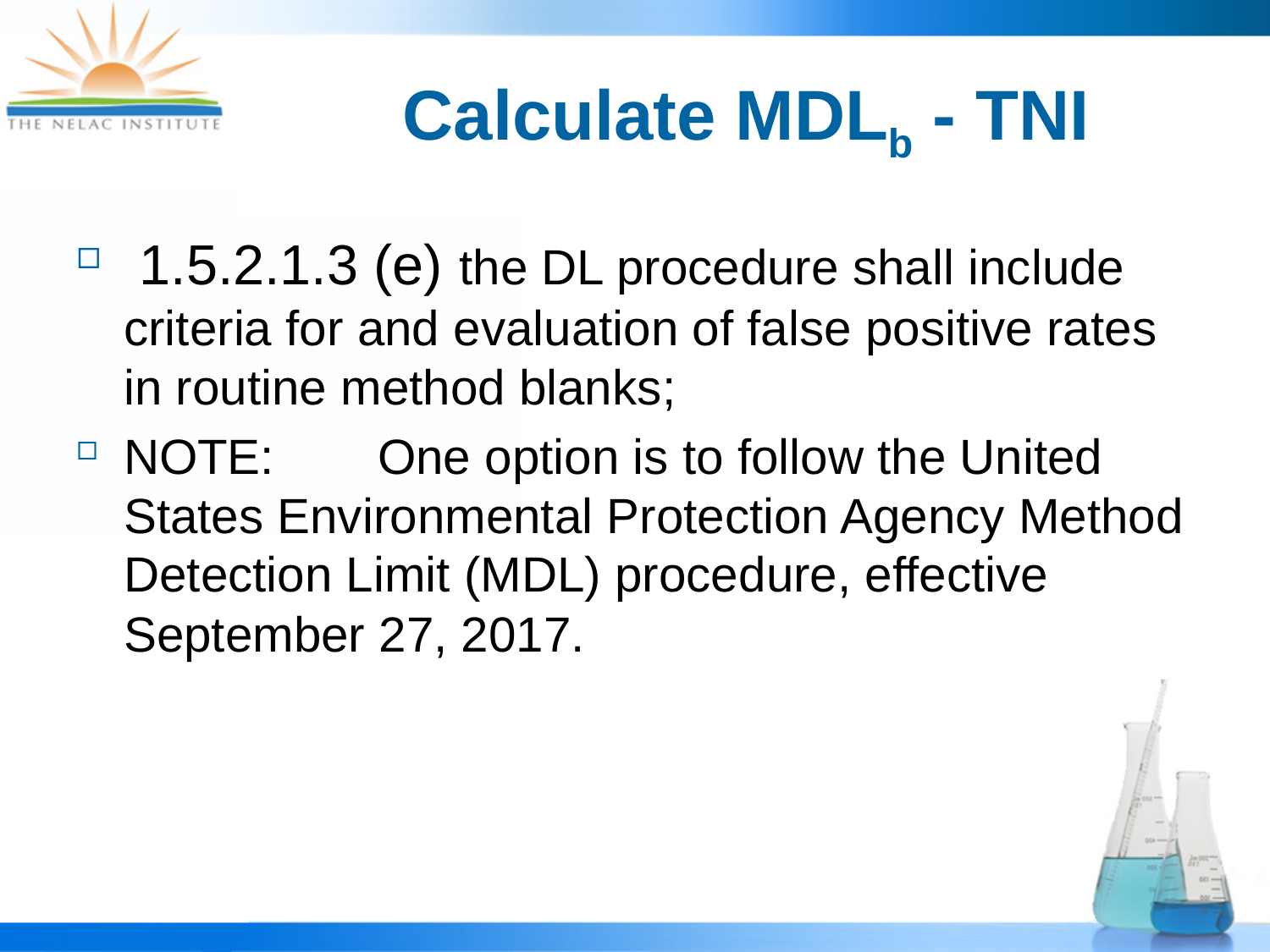

# Calculate MDLb - TNI
 1.5.2.1.3 (e) the DL procedure shall include criteria for and evaluation of false positive rates in routine method blanks;
NOTE: 	One option is to follow the United States Environmental Protection Agency Method Detection Limit (MDL) procedure, effective September 27, 2017.